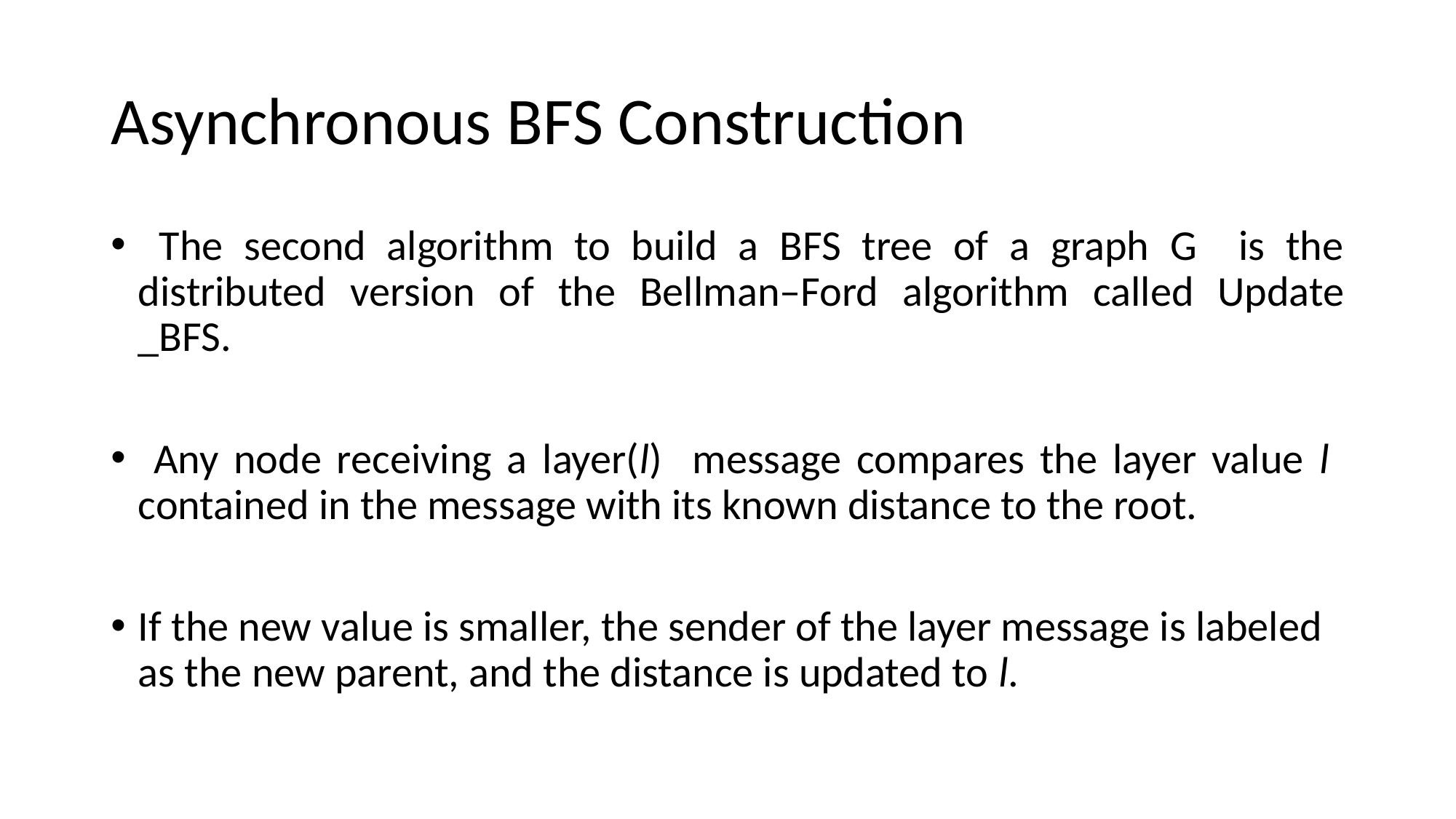

# Asynchronous BFS Construction
 The second algorithm to build a BFS tree of a graph G  is the distributed version of the Bellman–Ford algorithm called Update _BFS.

 Any node receiving a layer(l)  message compares the layer value l  contained in the message with its known distance to the root.

If the new value is smaller, the sender of the layer message is labeled as the new parent, and the distance is updated to l.